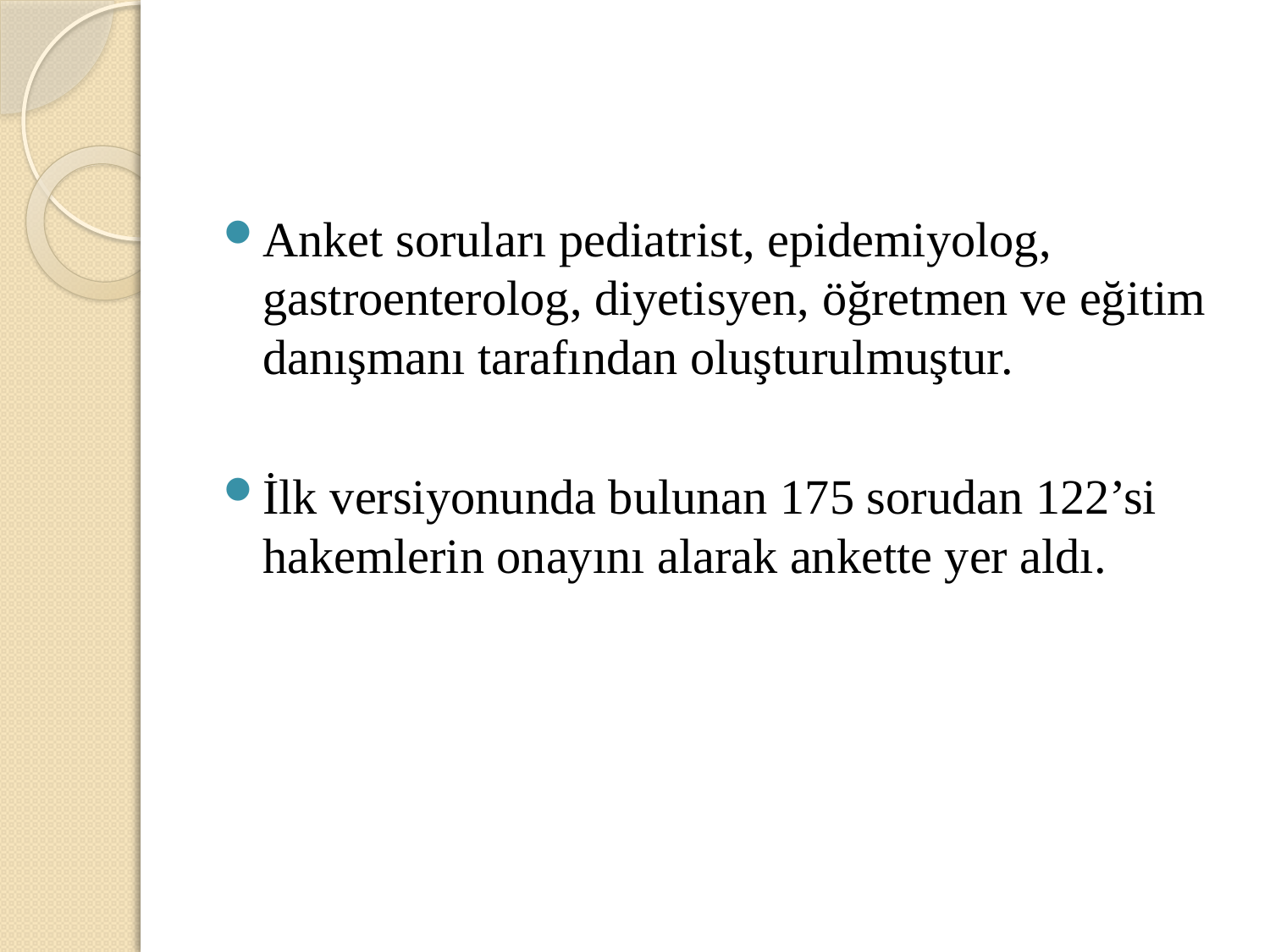

#
Anket soruları pediatrist, epidemiyolog, gastroenterolog, diyetisyen, öğretmen ve eğitim danışmanı tarafından oluşturulmuştur.

İlk versiyonunda bulunan 175 sorudan 122’si hakemlerin onayını alarak ankette yer aldı.